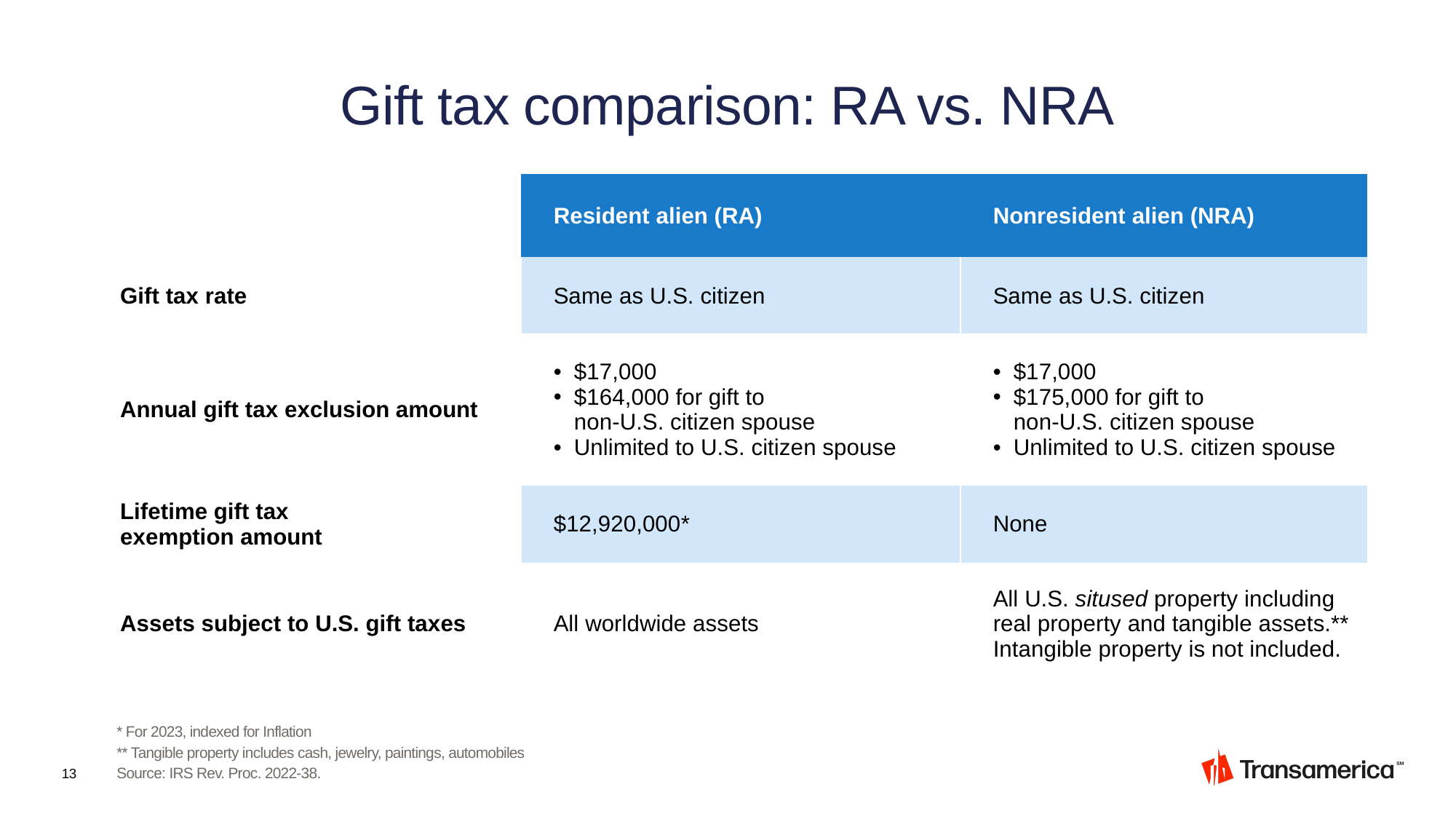

# Gift tax comparison: RA vs. NRA

|  | Resident alien (RA) | Nonresident alien (NRA) |
| --- | --- | --- |
| Gift tax rate | Same as U.S. citizen | Same as U.S. citizen |
| Annual gift tax exclusion amount | $17,000 $164,000 for gift to non-U.S. citizen spouse Unlimited to U.S. citizen spouse | $17,000 $175,000 for gift to non-U.S. citizen spouse Unlimited to U.S. citizen spouse |
| Lifetime gift tax exemption amount | $12,920,000\* | None |
| Assets subject to U.S. gift taxes | All worldwide assets | All U.S. sitused property including real property and tangible assets.\*\* Intangible property is not included. |
13
* For 2023, indexed for Inflation
** Tangible property includes cash, jewelry, paintings, automobiles
Source: IRS Rev. Proc. 2022-38.